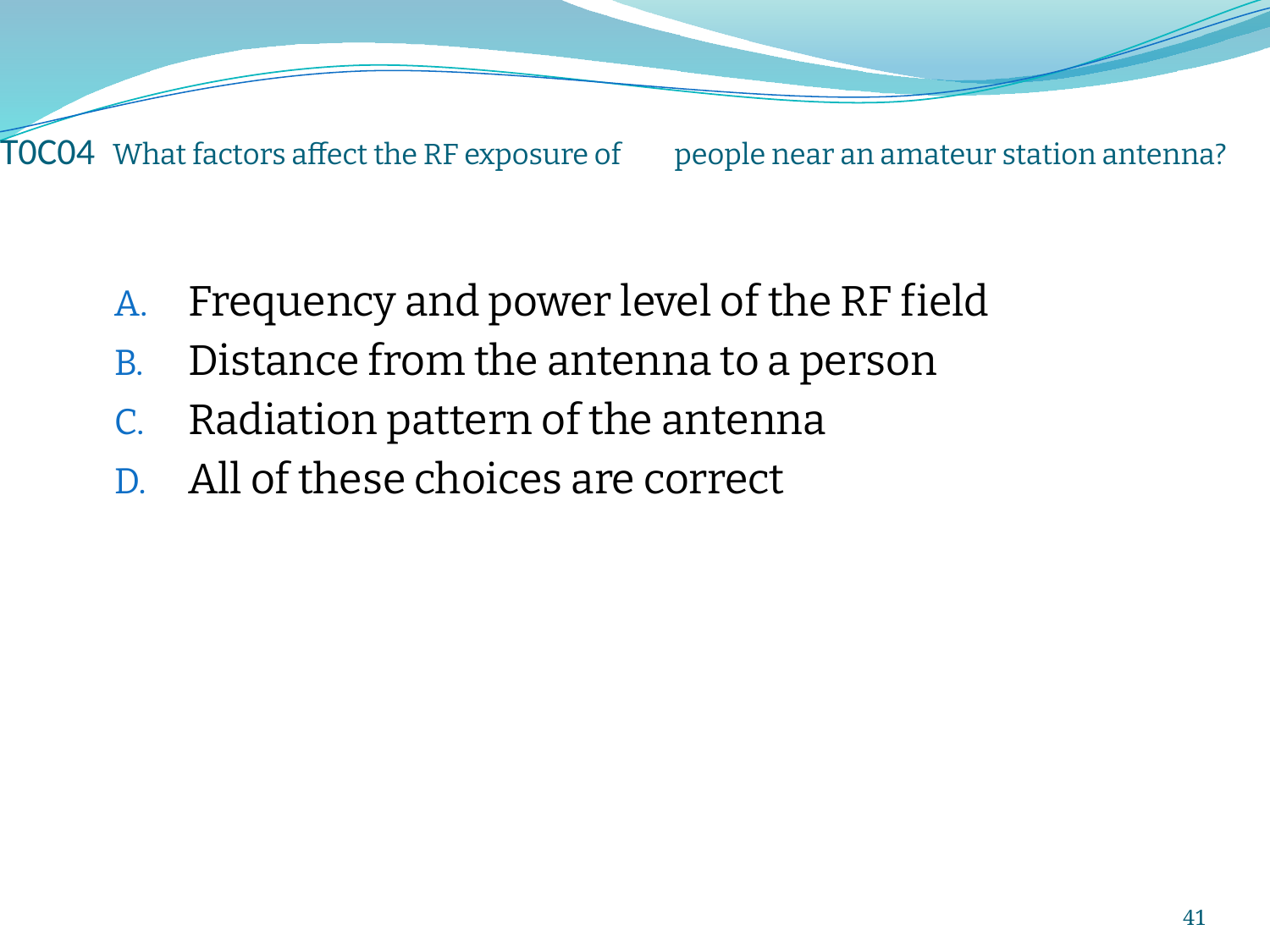

# T0C04		What factors affect the RF exposure of 			people near an amateur station antenna?
Frequency and power level of the RF field
Distance from the antenna to a person
Radiation pattern of the antenna
All of these choices are correct
41